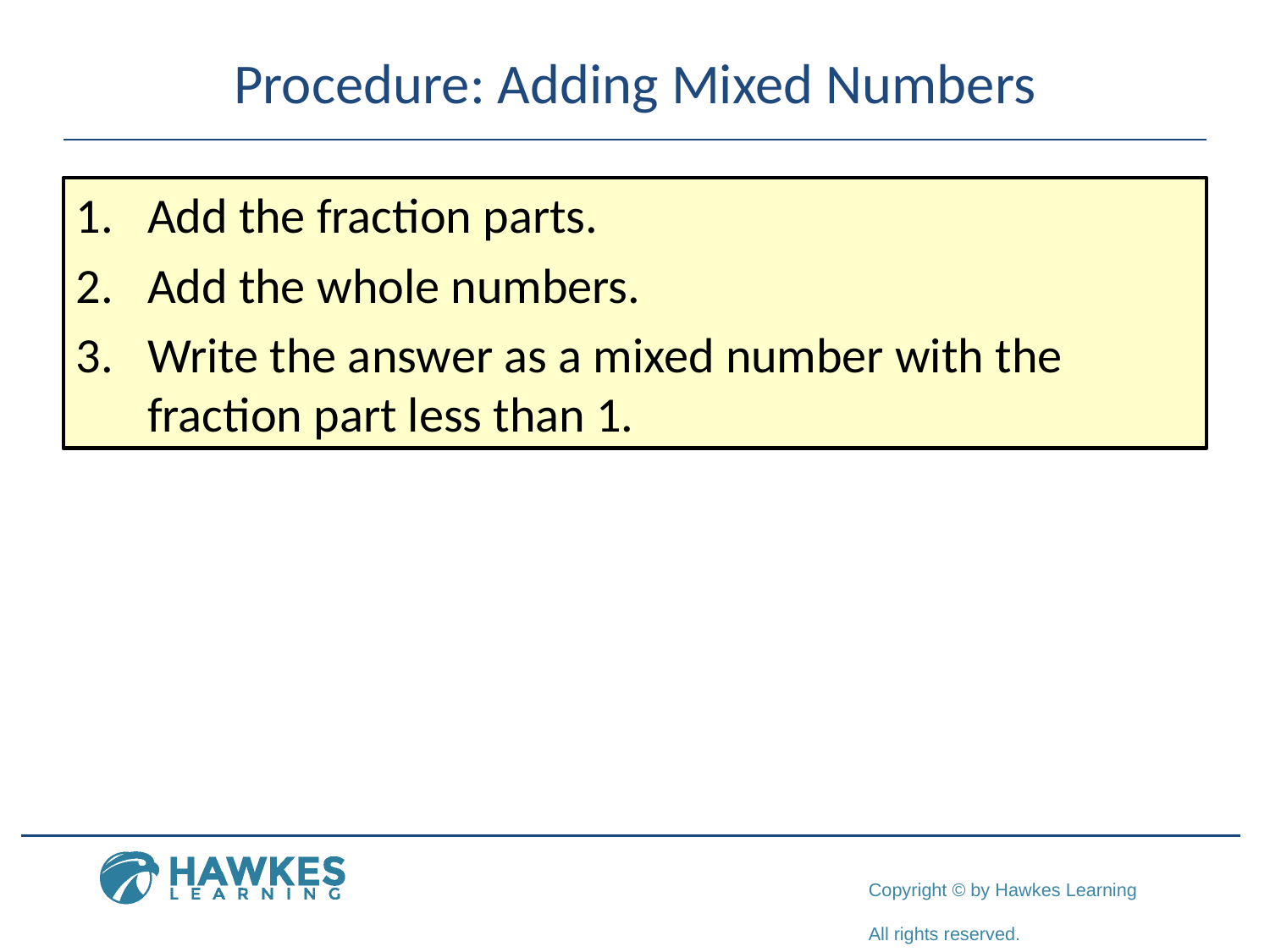

# Procedure: Adding Mixed Numbers
Add the fraction parts.
Add the whole numbers.
Write the answer as a mixed number with the fraction part less than 1.